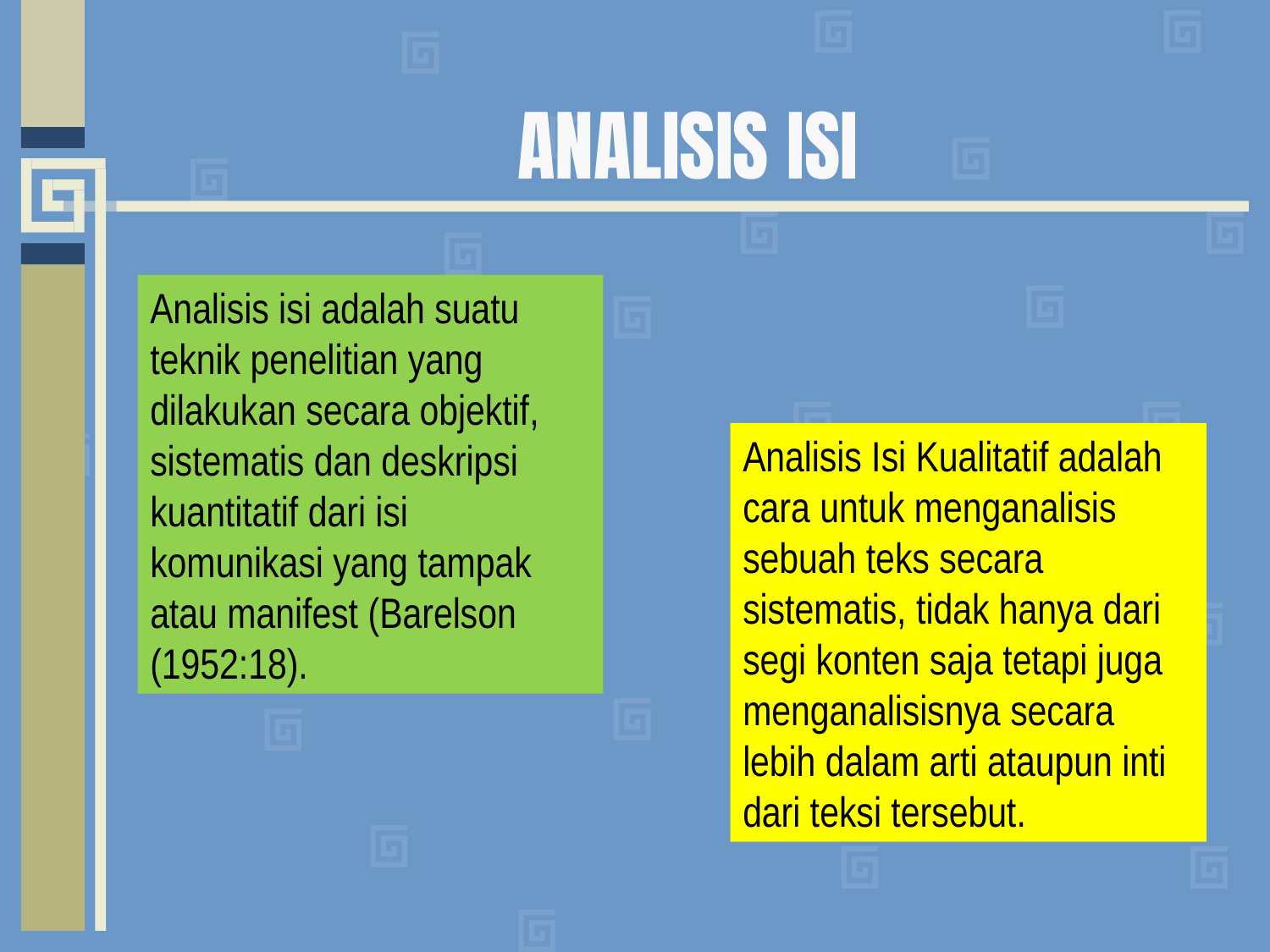

# ANALISIS ISI
Analisis isi adalah suatu teknik penelitian yang dilakukan secara objektif, sistematis dan deskripsi kuantitatif dari isi komunikasi yang tampak atau manifest (Barelson (1952:18).
Analisis Isi Kualitatif adalah cara untuk menganalisis sebuah teks secara sistematis, tidak hanya dari segi konten saja tetapi juga menganalisisnya secara lebih dalam arti ataupun inti dari teksi tersebut.